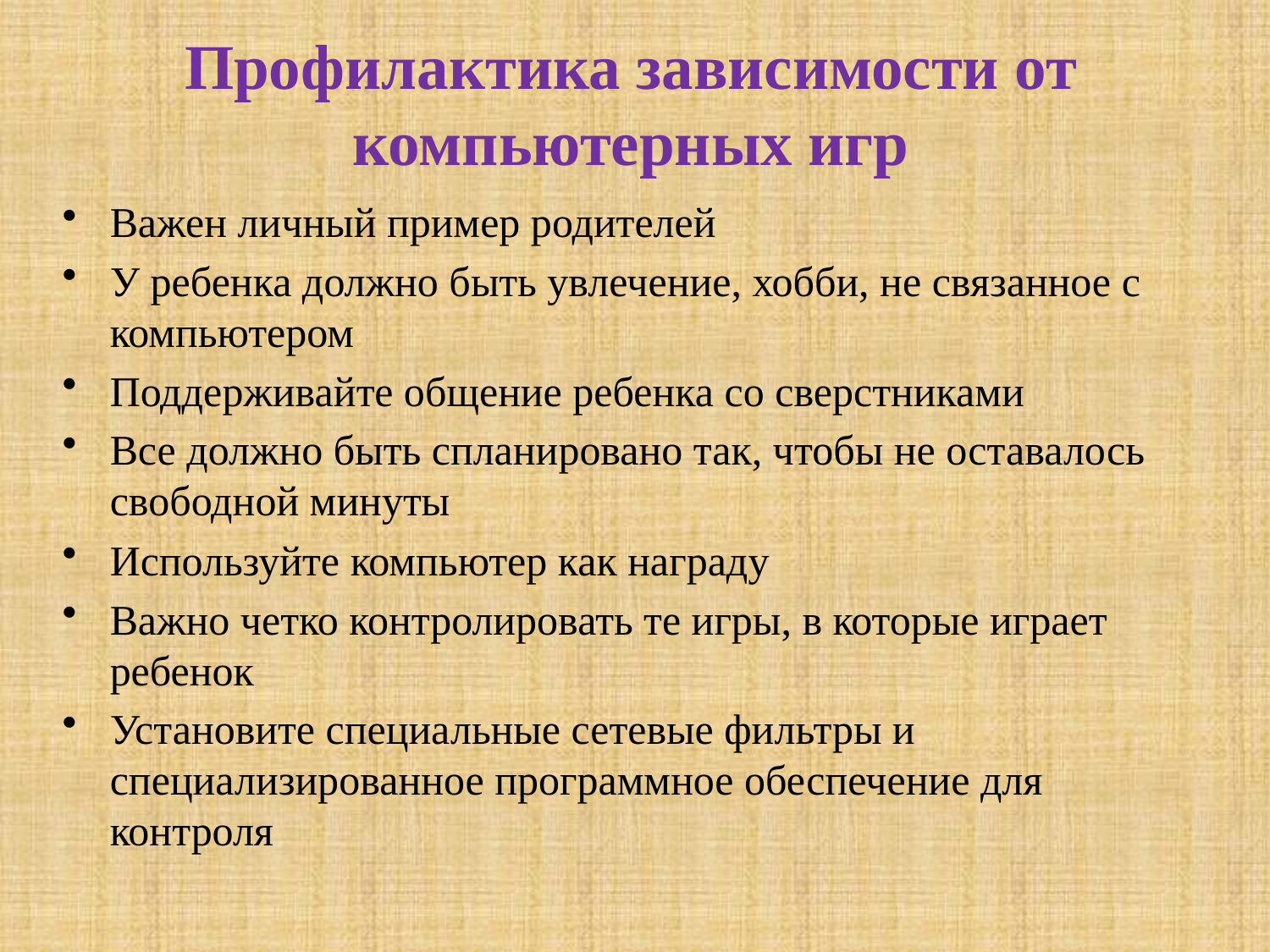

# Профилактика зависимости от компьютерных игр
Важен личный пример родителей
У ребенка должно быть увлечение, хобби, не связанное с компьютером
Поддерживайте общение ребенка со сверстниками
Все должно быть спланировано так, чтобы не оставалось свободной минуты
Используйте компьютер как награду
Важно четко контролировать те игры, в которые играет ребенок
Установите специальные сетевые фильтры и специализированное программное обеспечение для контроля